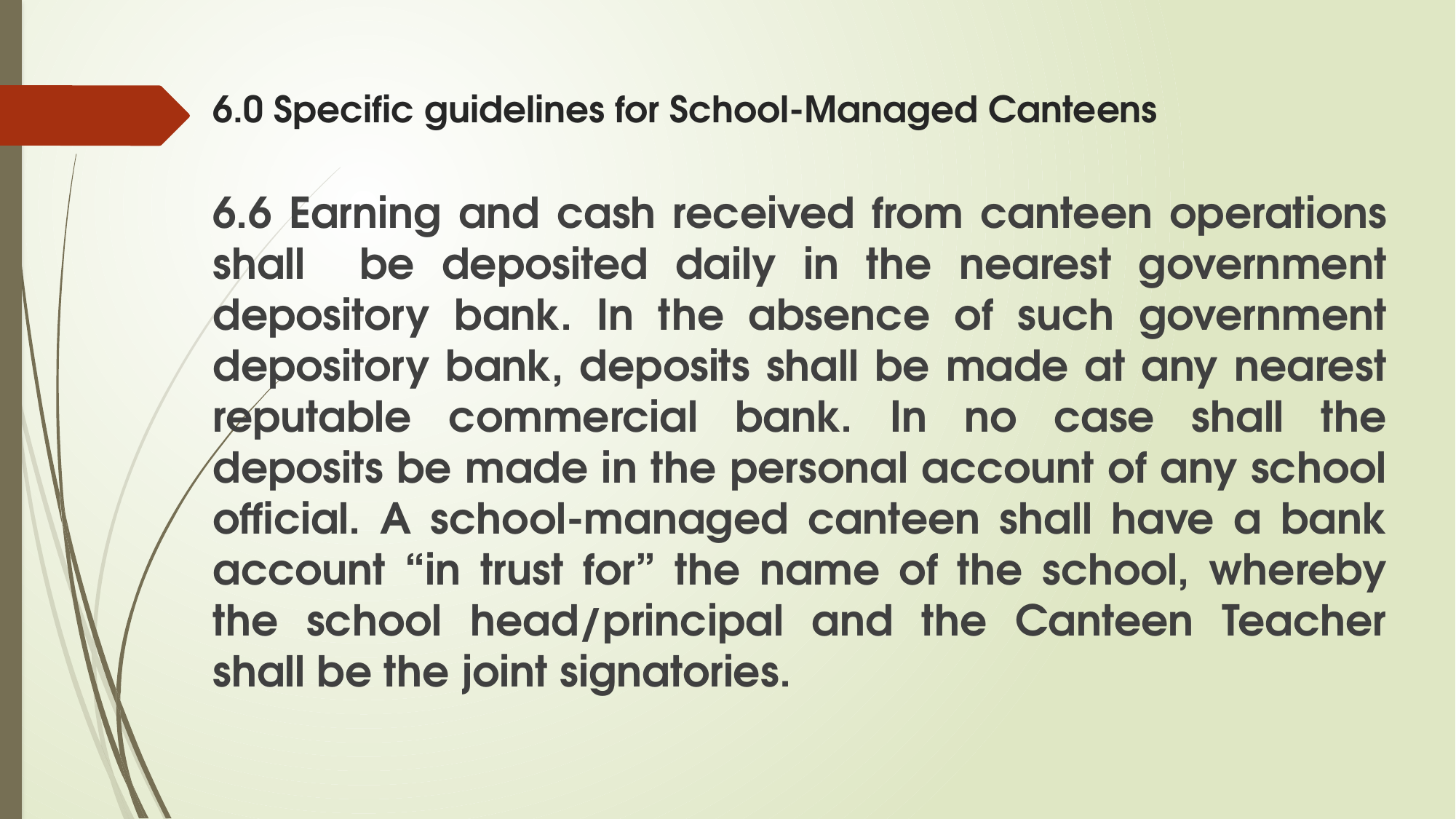

# 6.0 Specific guidelines for School-Managed Canteens
6.6 Earning and cash received from canteen operations shall  be deposited daily in the nearest government depository bank. In the absence of such government depository bank, deposits shall be made at any nearest reputable commercial bank. In no case shall the deposits be made in the personal account of any school official. A school-managed canteen shall have a bank account “in trust for” the name of the school, whereby the school head/principal and the Canteen Teacher shall be the joint signatories.